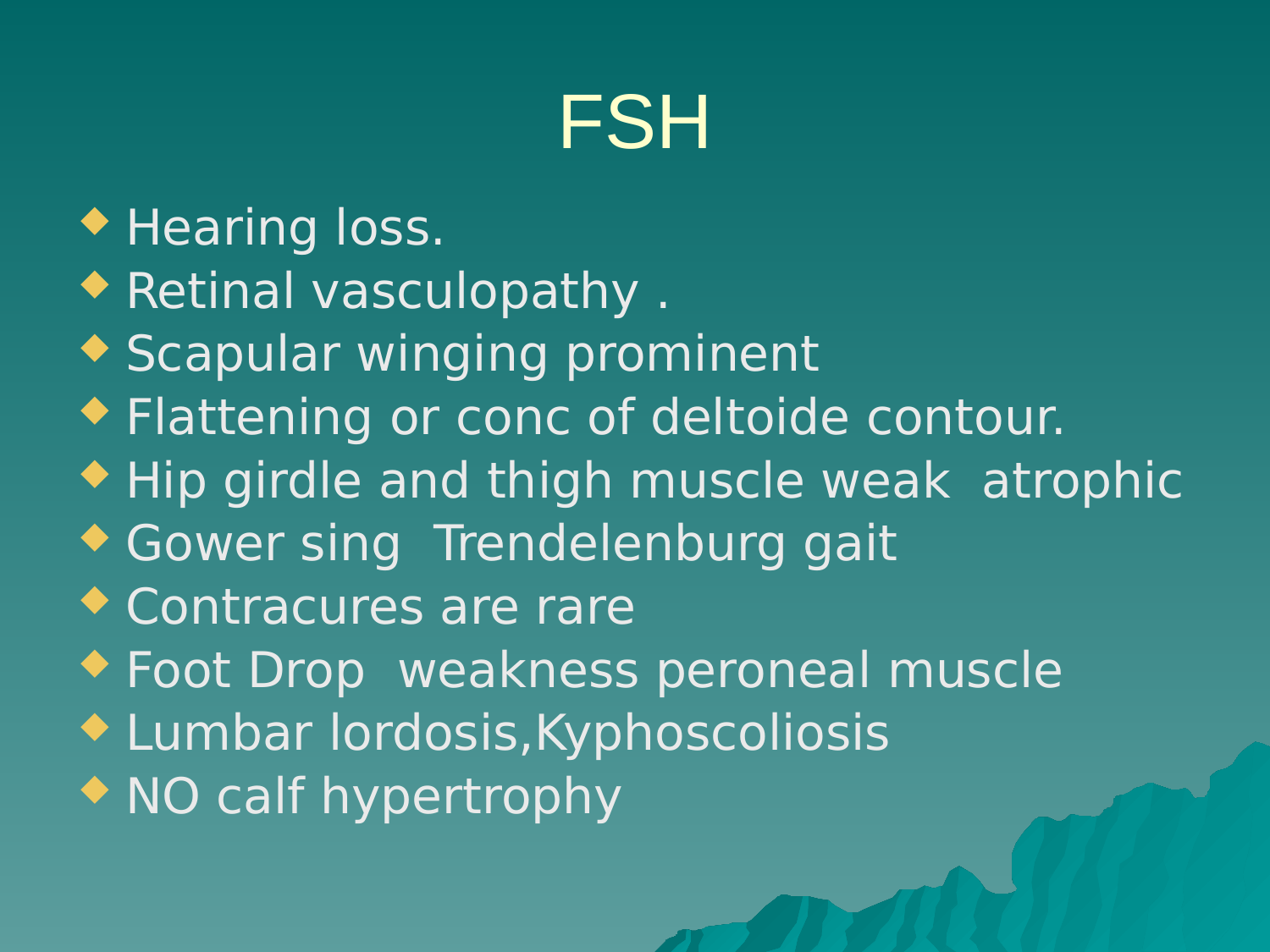

# FSH
Hearing loss.
Retinal vasculopathy .
Scapular winging prominent
Flattening or conc of deltoide contour.
Hip girdle and thigh muscle weak  atrophic
Gower sing  Trendelenburg gait
Contracures are rare
Foot Drop  weakness peroneal muscle
Lumbar lordosis,Kyphoscoliosis
NO calf hypertrophy